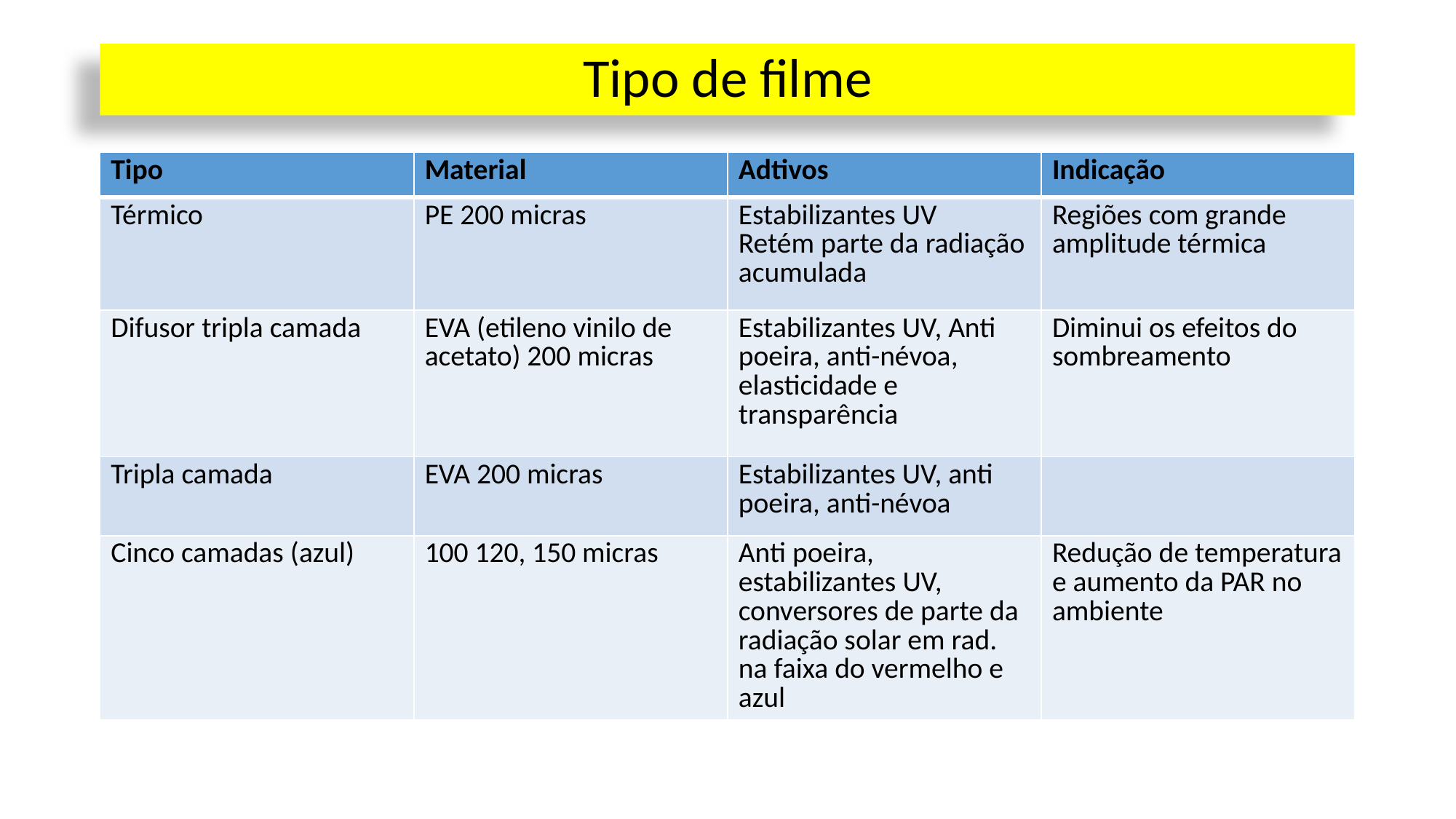

# Tipo de filme
| Tipo | Material | Adtivos | Indicação |
| --- | --- | --- | --- |
| Térmico | PE 200 micras | Estabilizantes UV Retém parte da radiação acumulada | Regiões com grande amplitude térmica |
| Difusor tripla camada | EVA (etileno vinilo de acetato) 200 micras | Estabilizantes UV, Anti poeira, anti-névoa, elasticidade e transparência | Diminui os efeitos do sombreamento |
| Tripla camada | EVA 200 micras | Estabilizantes UV, anti poeira, anti-névoa |  |
| Cinco camadas (azul) | 100 120, 150 micras | Anti poeira, estabilizantes UV, conversores de parte da radiação solar em rad. na faixa do vermelho e azul | Redução de temperatura e aumento da PAR no ambiente |